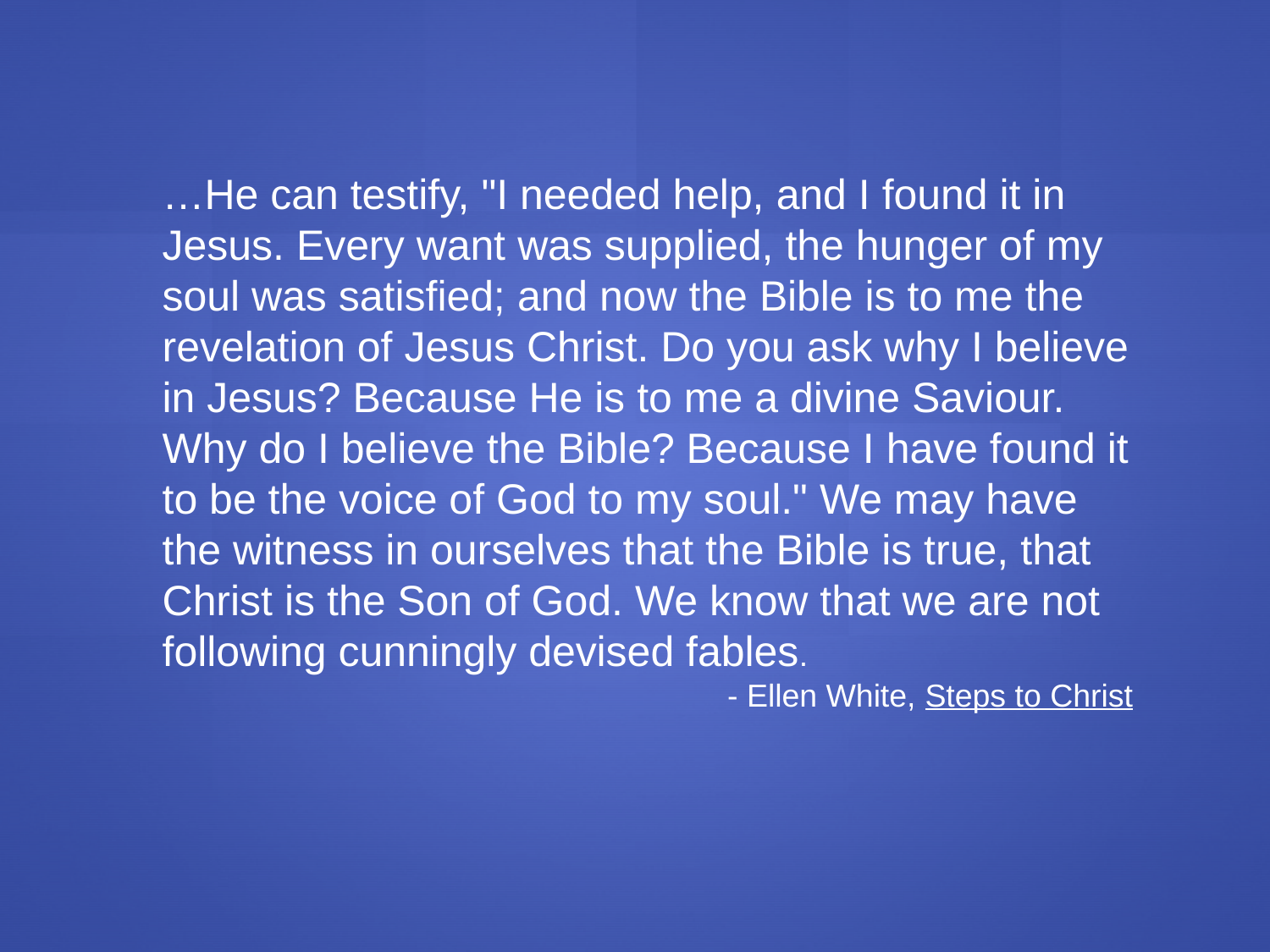

…He can testify, "I needed help, and I found it in Jesus. Every want was supplied, the hunger of my soul was satisfied; and now the Bible is to me the revelation of Jesus Christ. Do you ask why I believe in Jesus? Because He is to me a divine Saviour. Why do I believe the Bible? Because I have found it to be the voice of God to my soul." We may have the witness in ourselves that the Bible is true, that Christ is the Son of God. We know that we are not following cunningly devised fables.
- Ellen White, Steps to Christ